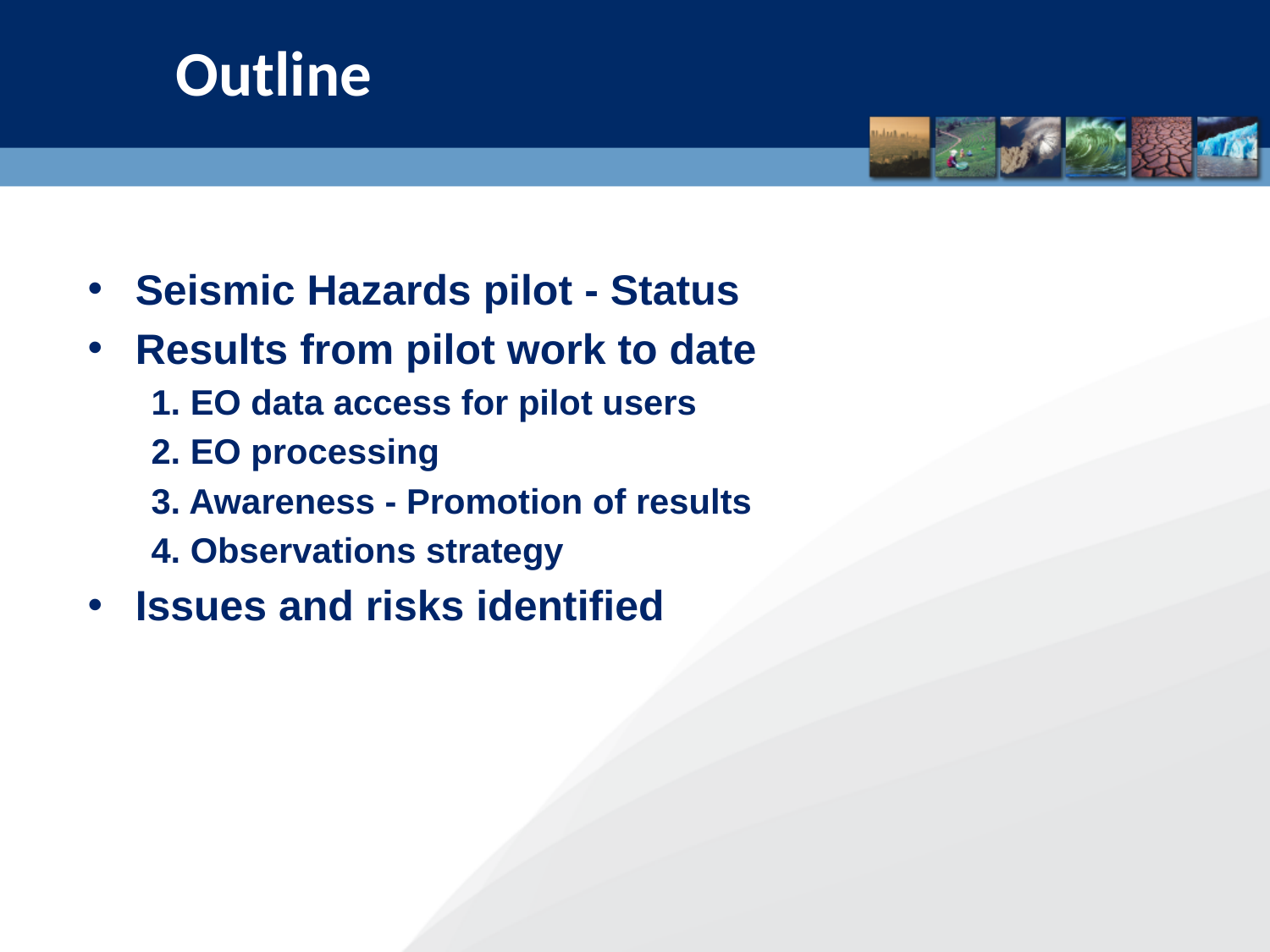

Outline
Seismic Hazards pilot - Status
Results from pilot work to date
1. EO data access for pilot users
2. EO processing
3. Awareness - Promotion of results
4. Observations strategy
Issues and risks identified

2